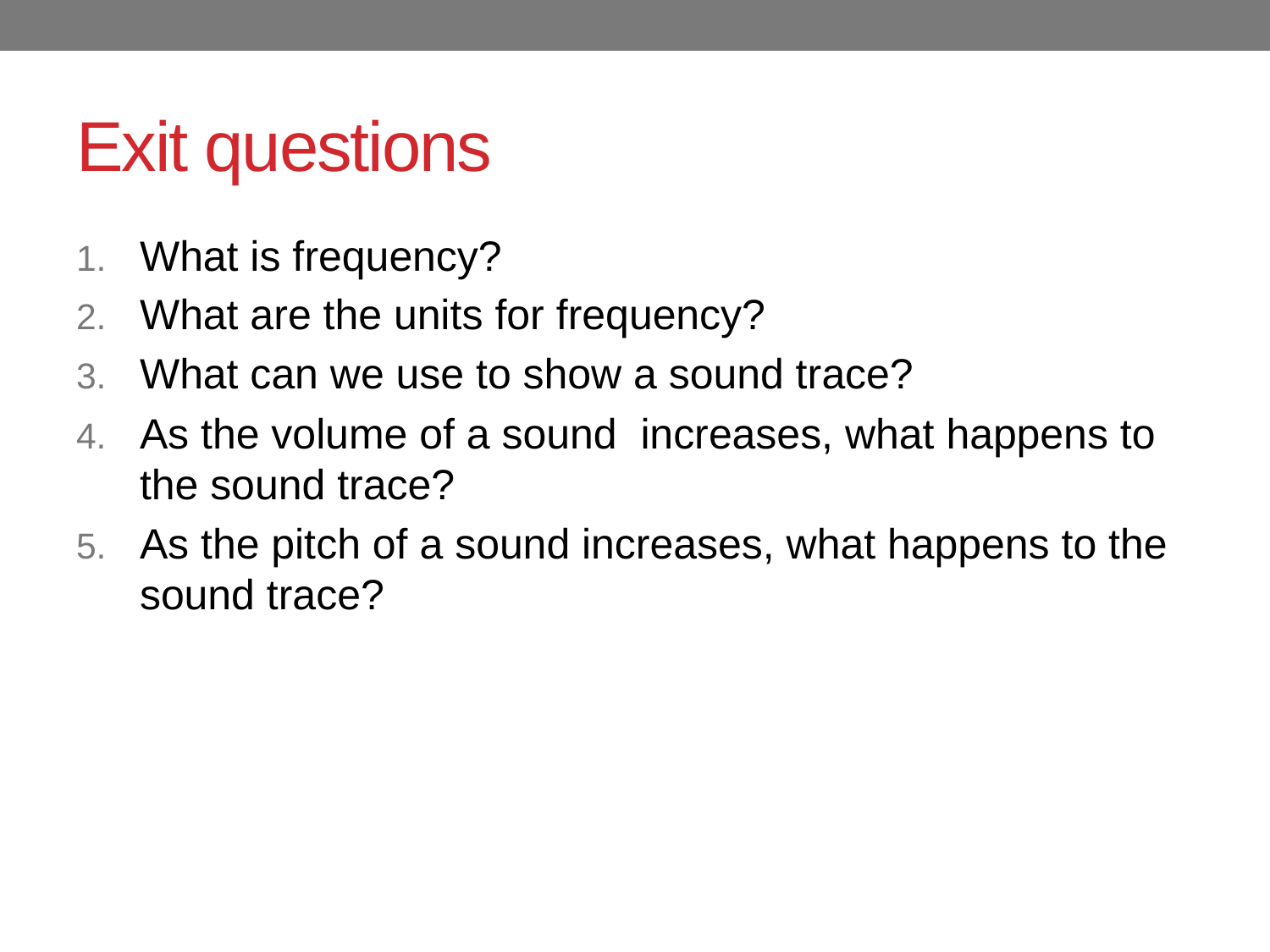

# Exit questions
What is frequency?
What are the units for frequency?
What can we use to show a sound trace?
As the volume of a sound  increases, what happens to the sound trace?
As the pitch of a sound increases, what happens to the sound trace?